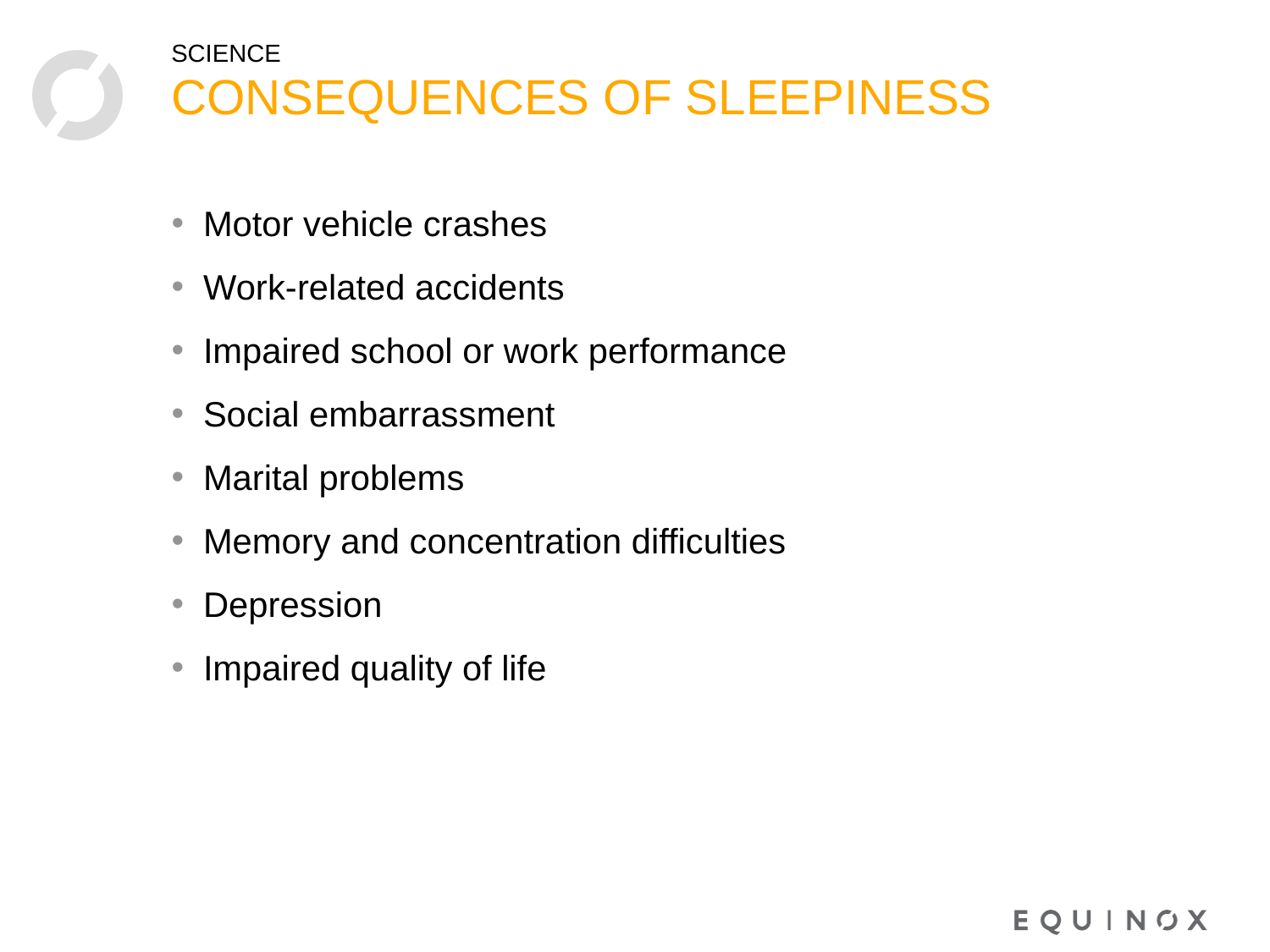

# Consequences of sleepiness
SCIENCE
Motor vehicle crashes
Work-related accidents
Impaired school or work performance
Social embarrassment
Marital problems
Memory and concentration difficulties
Depression
Impaired quality of life